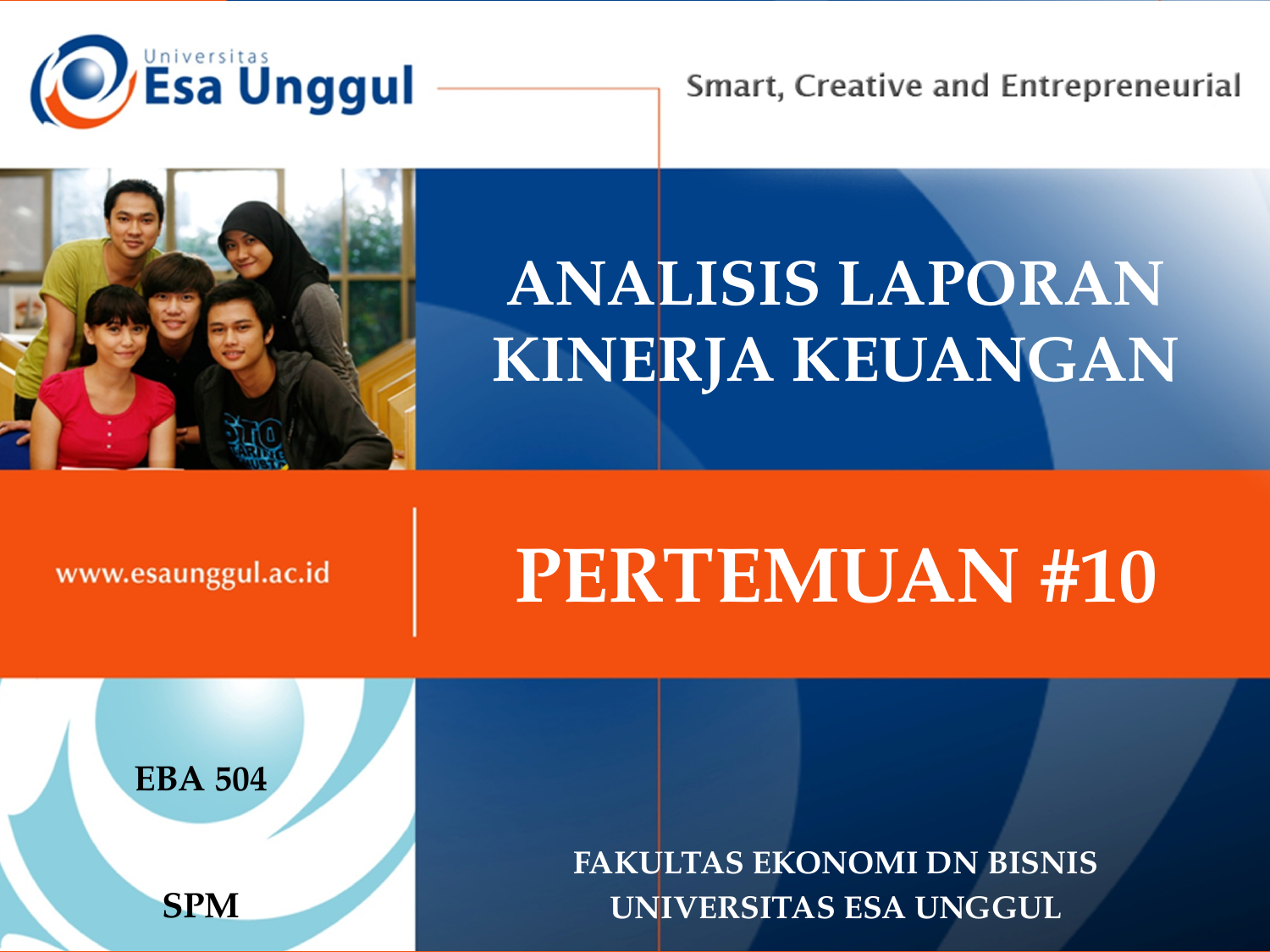

# ANALISIS LAPORAN KINERJA KEUANGAN
PERTEMUAN #10
EBA 504

SPM
FAKULTAS EKONOMI DN BISNIS
UNIVERSITAS ESA UNGGUL